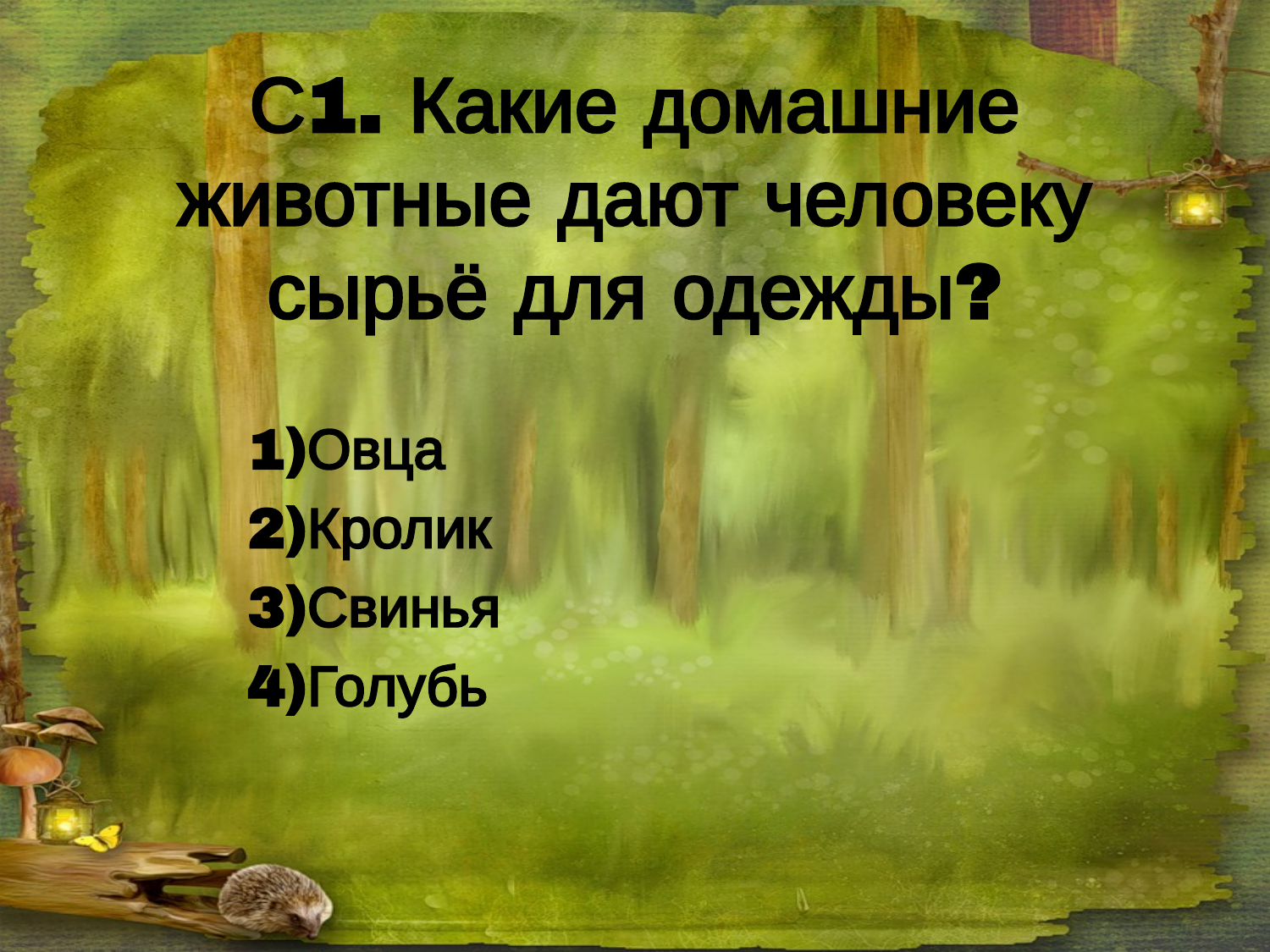

# С1. Какие домашние животные дают человеку сырьё для одежды?
Овца
Кролик
Свинья
Голубь